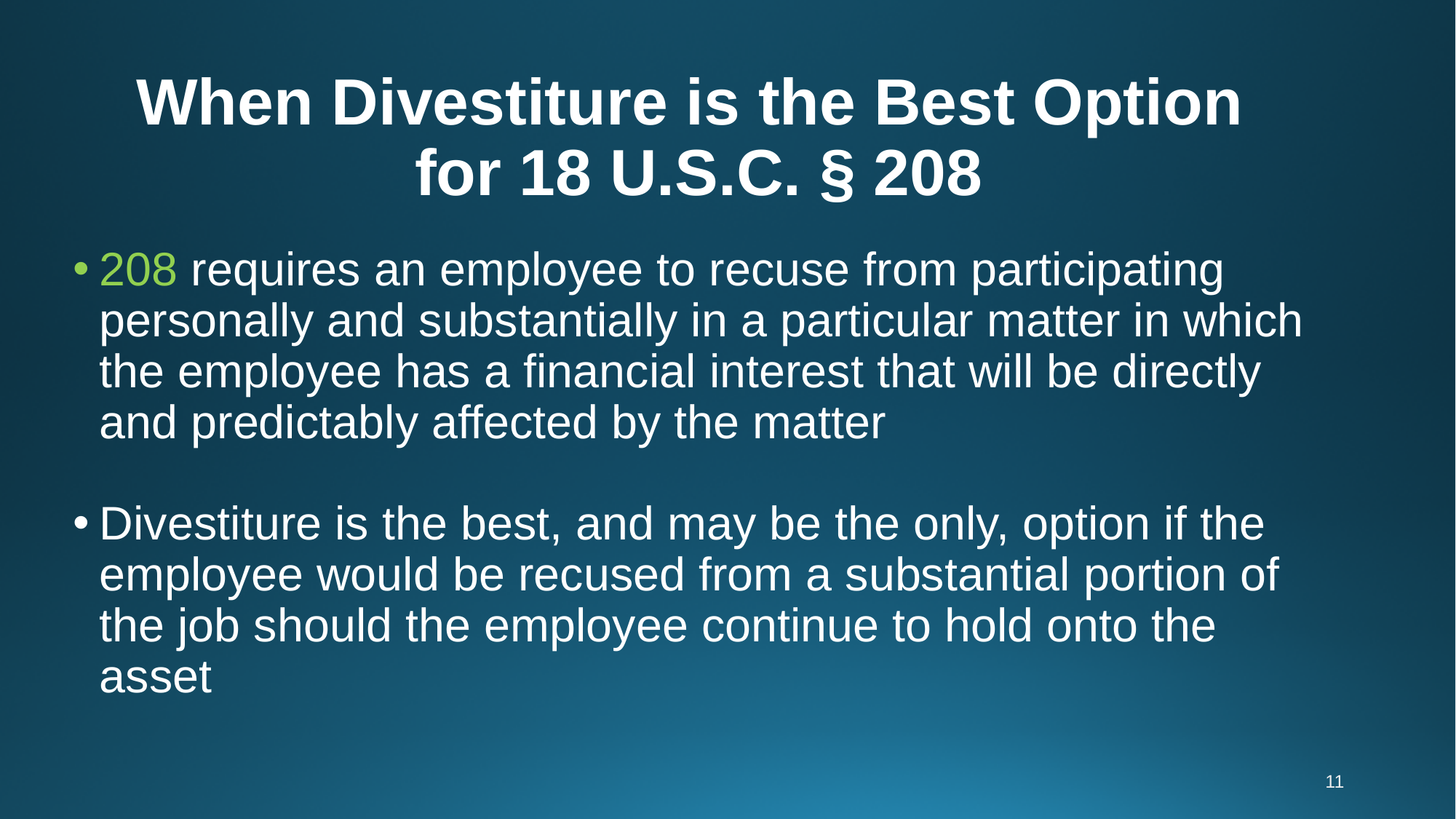

When Divestiture is the Best Option
 for 18 U.S.C. § 208
208 requires an employee to recuse from participating personally and substantially in a particular matter in which the employee has a financial interest that will be directly and predictably affected by the matter

Divestiture is the best, and may be the only, option if the employee would be recused from a substantial portion of the job should the employee continue to hold onto the asset
11